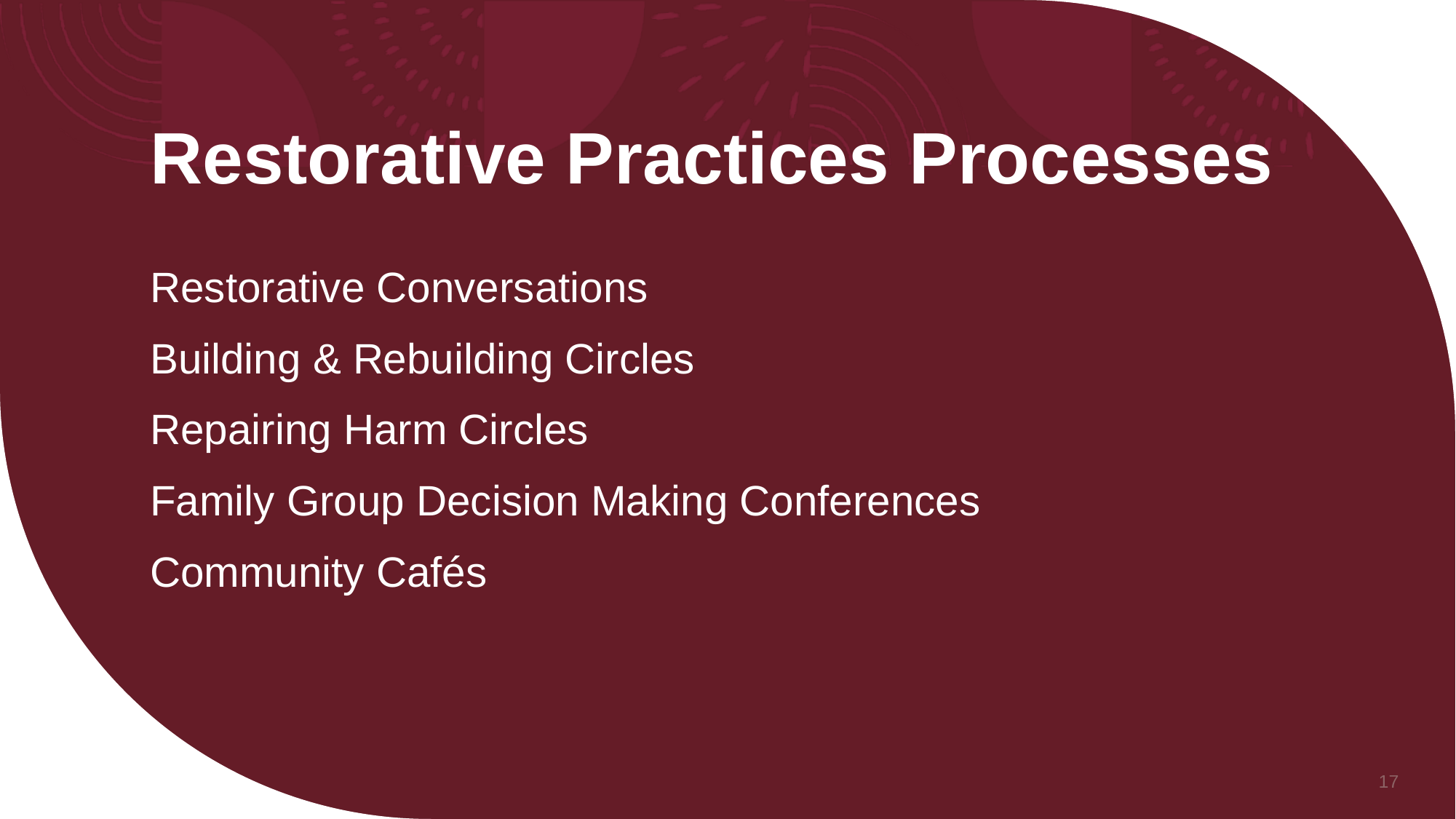

# Restorative Practices Processes
Restorative Conversations
Building & Rebuilding Circles
Repairing Harm Circles
Family Group Decision Making Conferences
Community Cafés

17